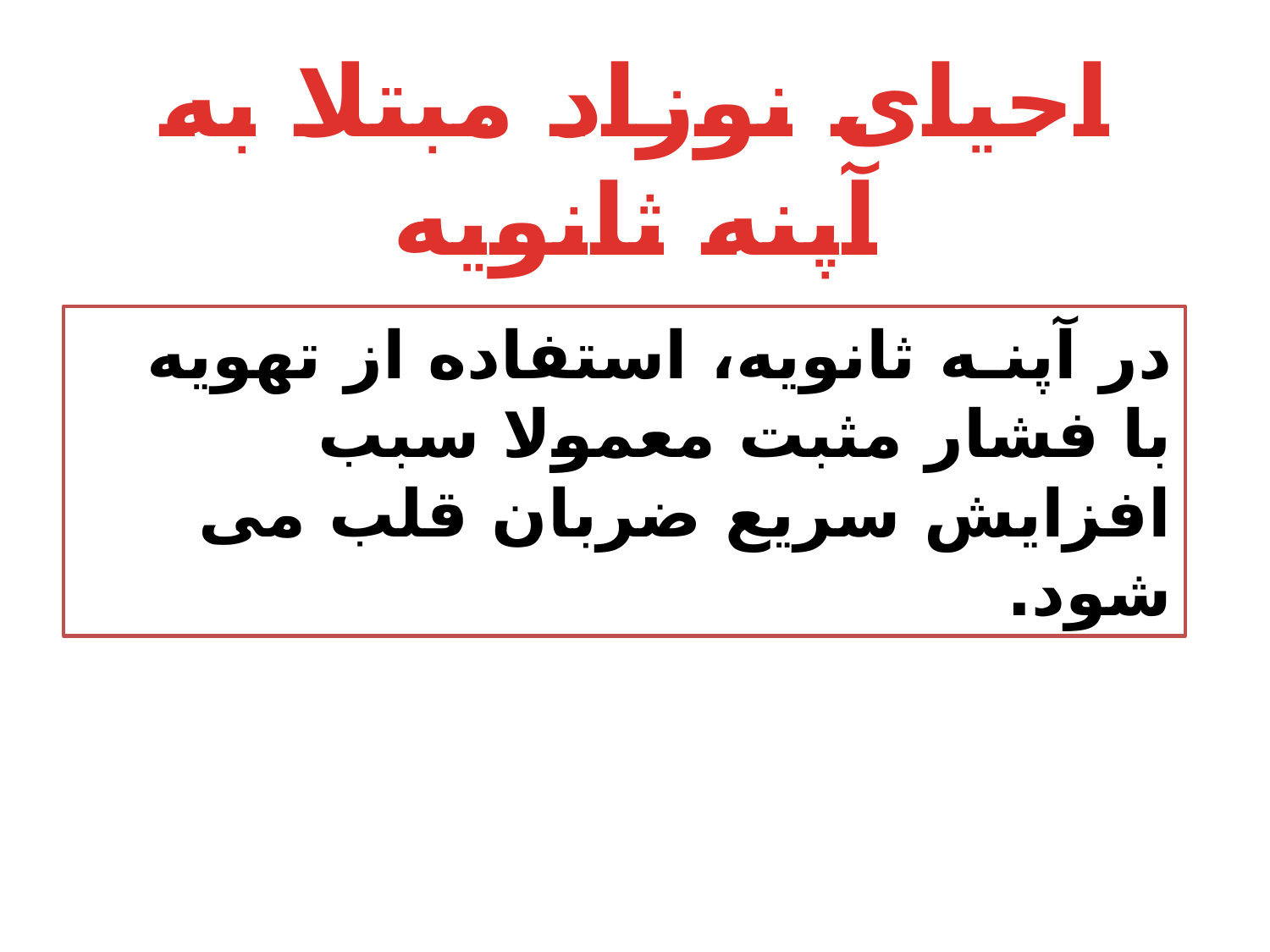

# احیای نوزاد مبتلا به آپنه ثانویه
در آپنـه ثانویه، استفاده از تهویه با فشار مثبت معمولا سبب افزایش سریع ضربان قلب می شود.